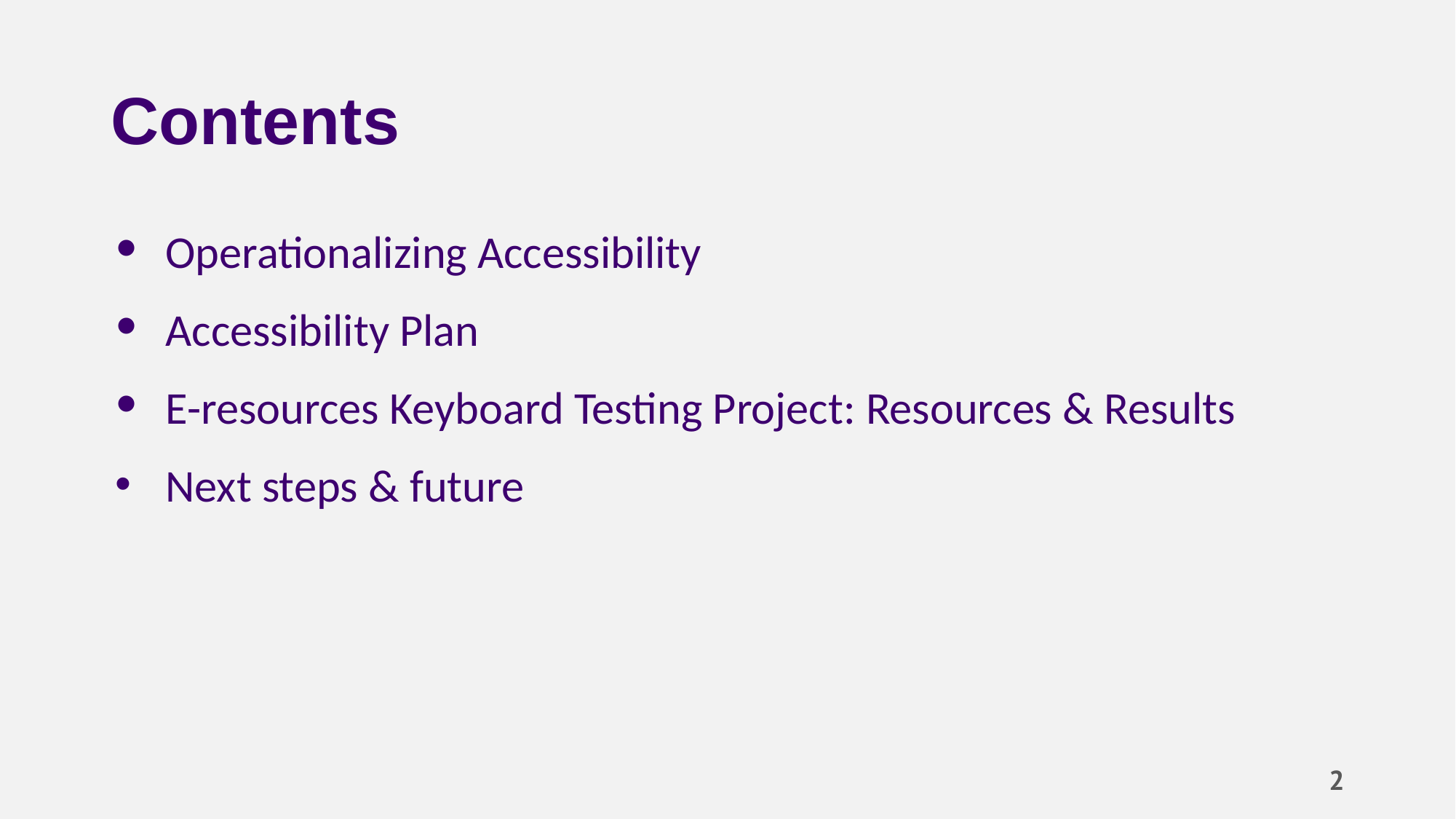

# Contents
Operationalizing Accessibility
Accessibility Plan
E-resources Keyboard Testing Project: Resources & Results
Next steps & future
sources accessibility keyboard testing project E-resources accessibility keyboard testing project

2